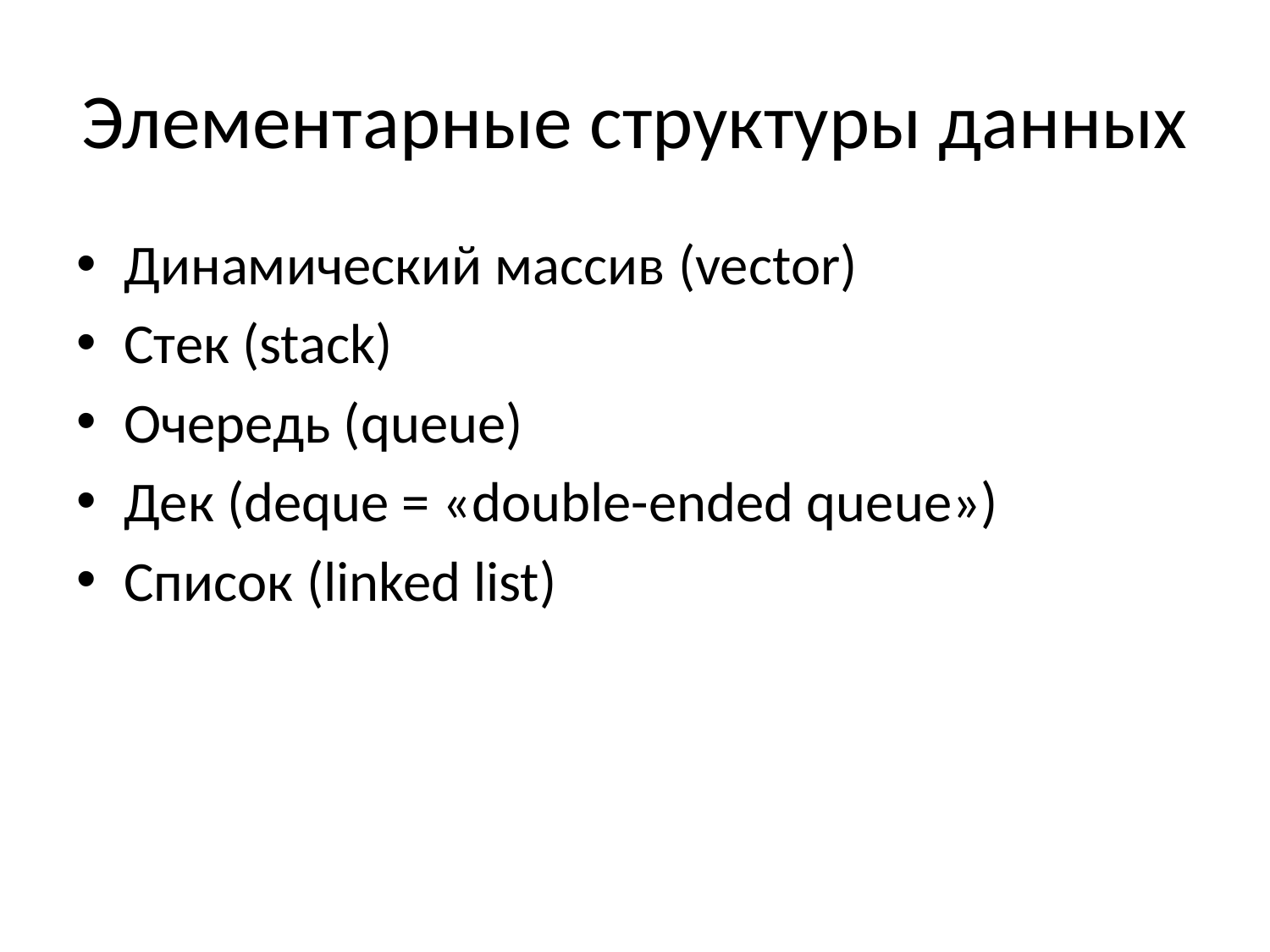

# Элементарные структуры данных
Динамический массив (vector)
Стек (stack)
Очередь (queue)
Дек (deque = «double-ended queue»)
Список (linked list)